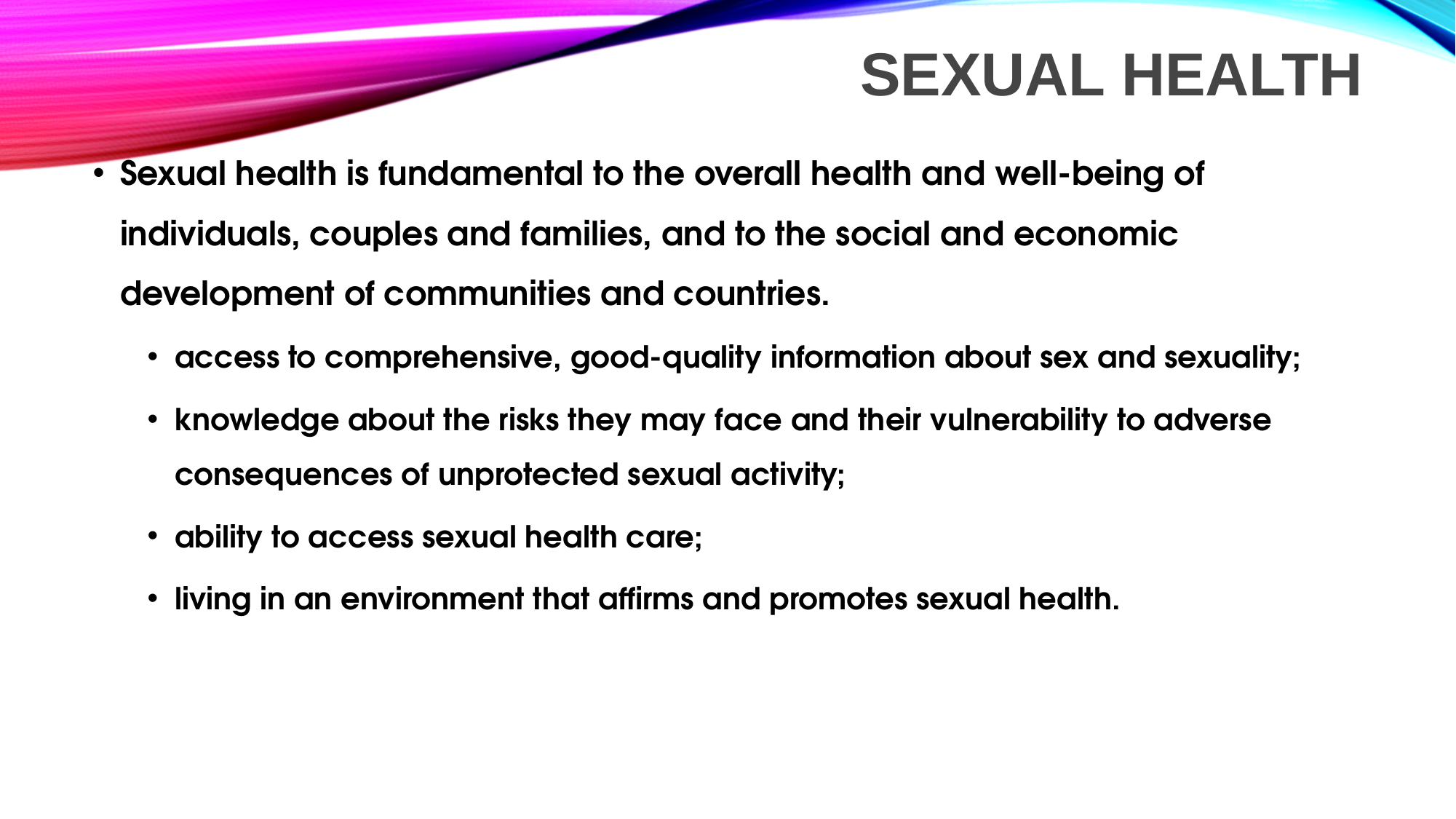

# Sexual health
Sexual health is fundamental to the overall health and well-being of individuals, couples and families, and to the social and economic development of communities and countries.
access to comprehensive, good-quality information about sex and sexuality;
knowledge about the risks they may face and their vulnerability to adverse consequences of unprotected sexual activity;
ability to access sexual health care;
living in an environment that affirms and promotes sexual health.